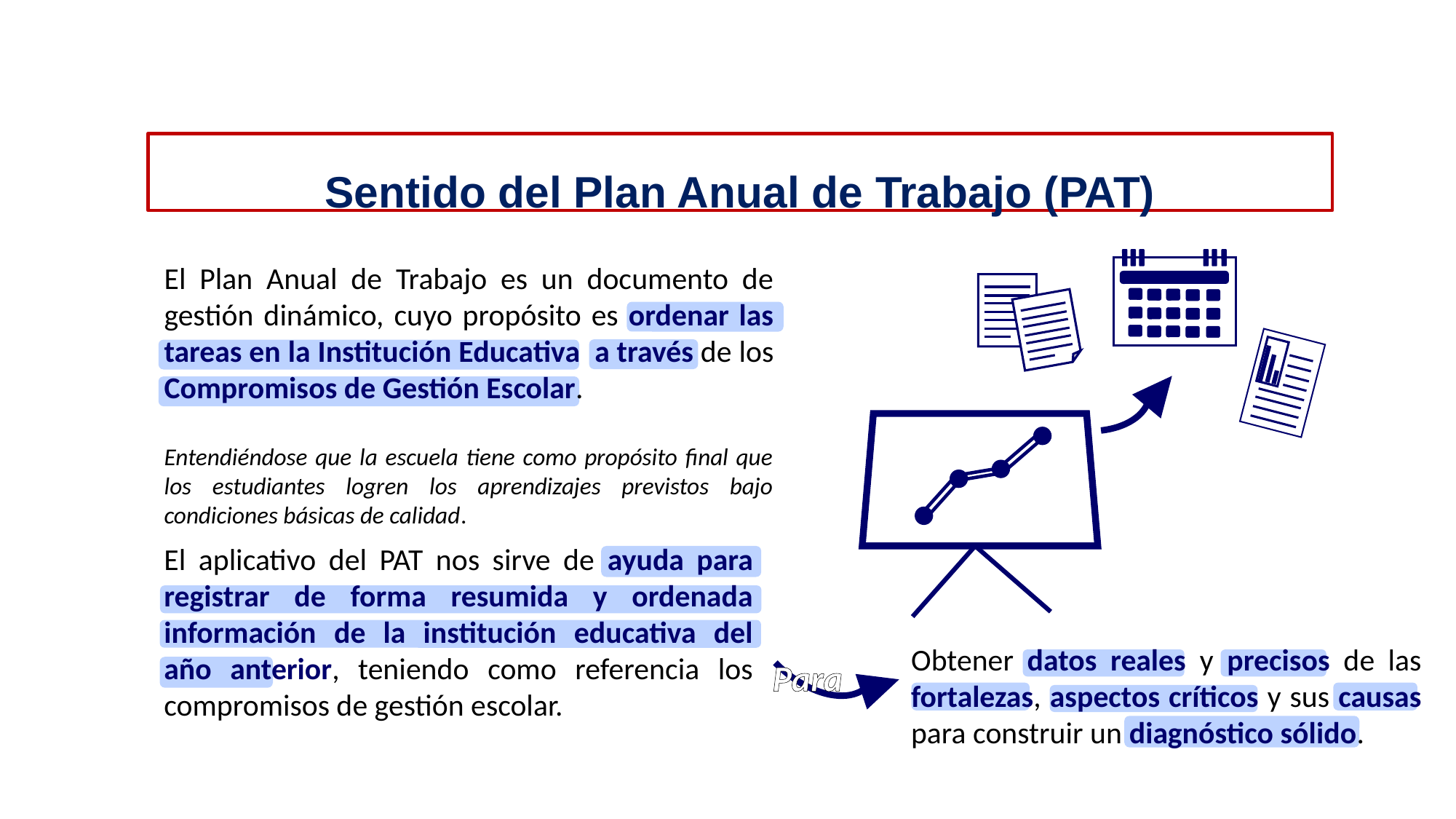

Sentido del Plan Anual de Trabajo (PAT)
El Plan Anual de Trabajo es un documento de gestión dinámico, cuyo propósito es ordenar las tareas en la Institución Educativa  a través de los Compromisos de Gestión Escolar.

Entendiéndose que la escuela tiene como propósito final que los estudiantes logren los aprendizajes previstos bajo condiciones básicas de calidad.

El aplicativo del PAT nos sirve de ayuda para registrar de forma resumida y ordenada información de la institución educativa del año anterior, teniendo como referencia los compromisos de gestión escolar.

Para

Obtener datos reales y precisos de las fortalezas, aspectos críticos y sus causas para construir un diagnóstico sólido.